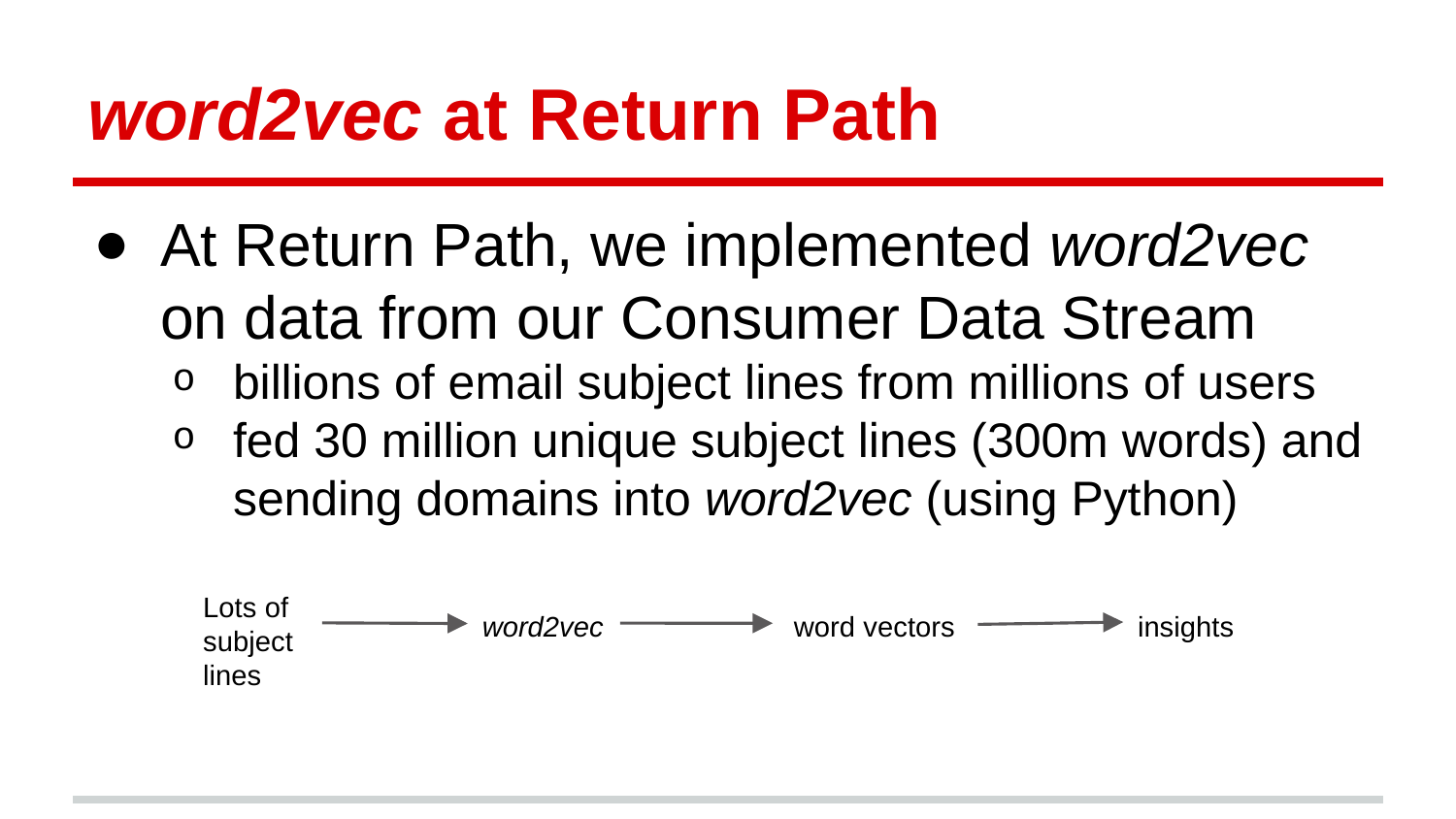

# word2vec at Return Path
At Return Path, we implemented word2vec on data from our Consumer Data Stream
billions of email subject lines from millions of users
fed 30 million unique subject lines (300m words) and sending domains into word2vec (using Python)

Lots of subject lines
word2vec
word vectors
insights